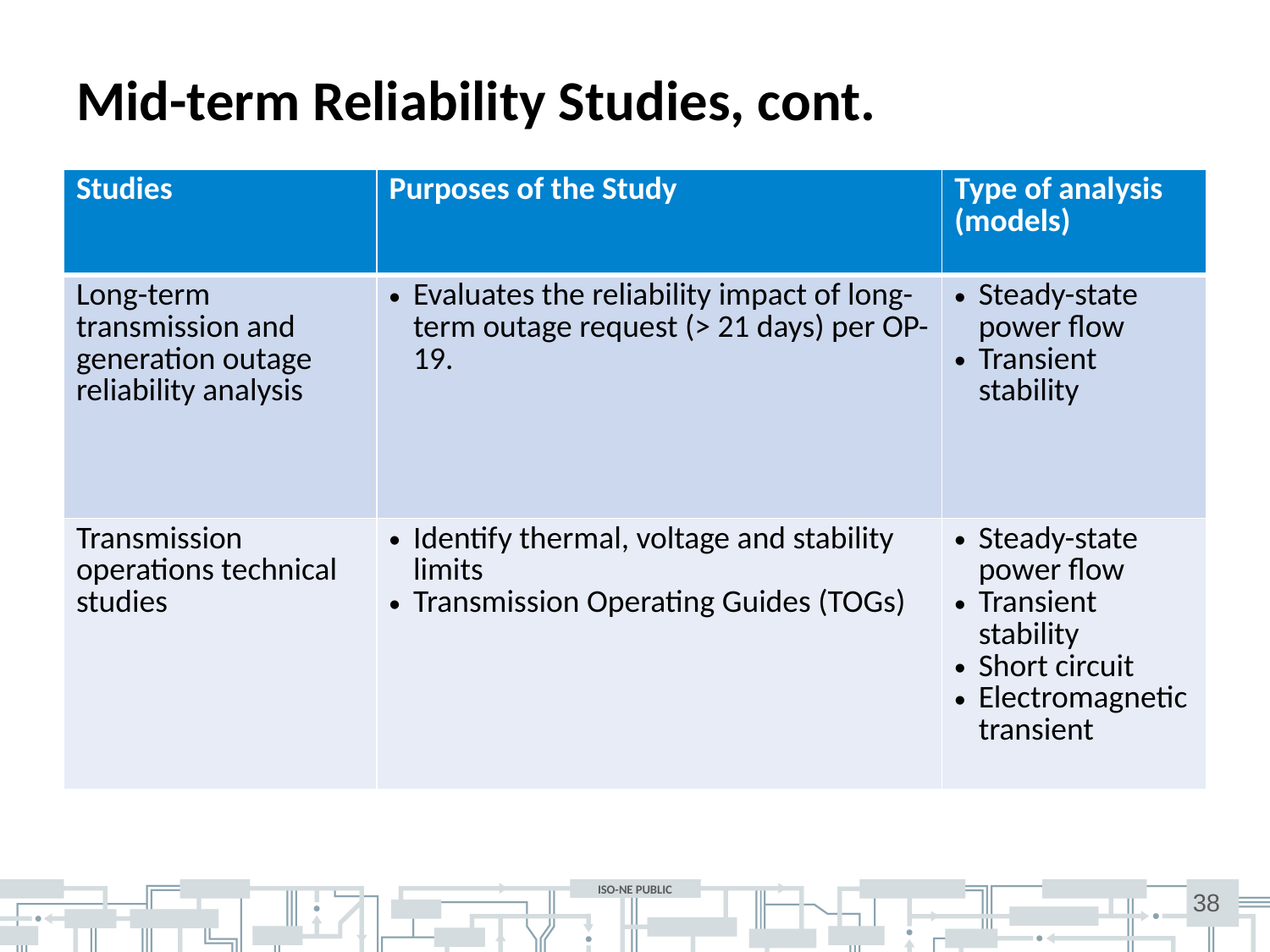

# Mid-term Reliability Studies, cont.
| Studies | Purposes of the Study | Type of analysis (models) |
| --- | --- | --- |
| Long-term transmission and generation outage reliability analysis | Evaluates the reliability impact of long-term outage request (> 21 days) per OP-19. | Steady-state power flow Transient stability |
| Transmission operations technical studies | Identify thermal, voltage and stability limits Transmission Operating Guides (TOGs) | Steady-state power flow Transient stability Short circuit Electromagnetic transient |
38